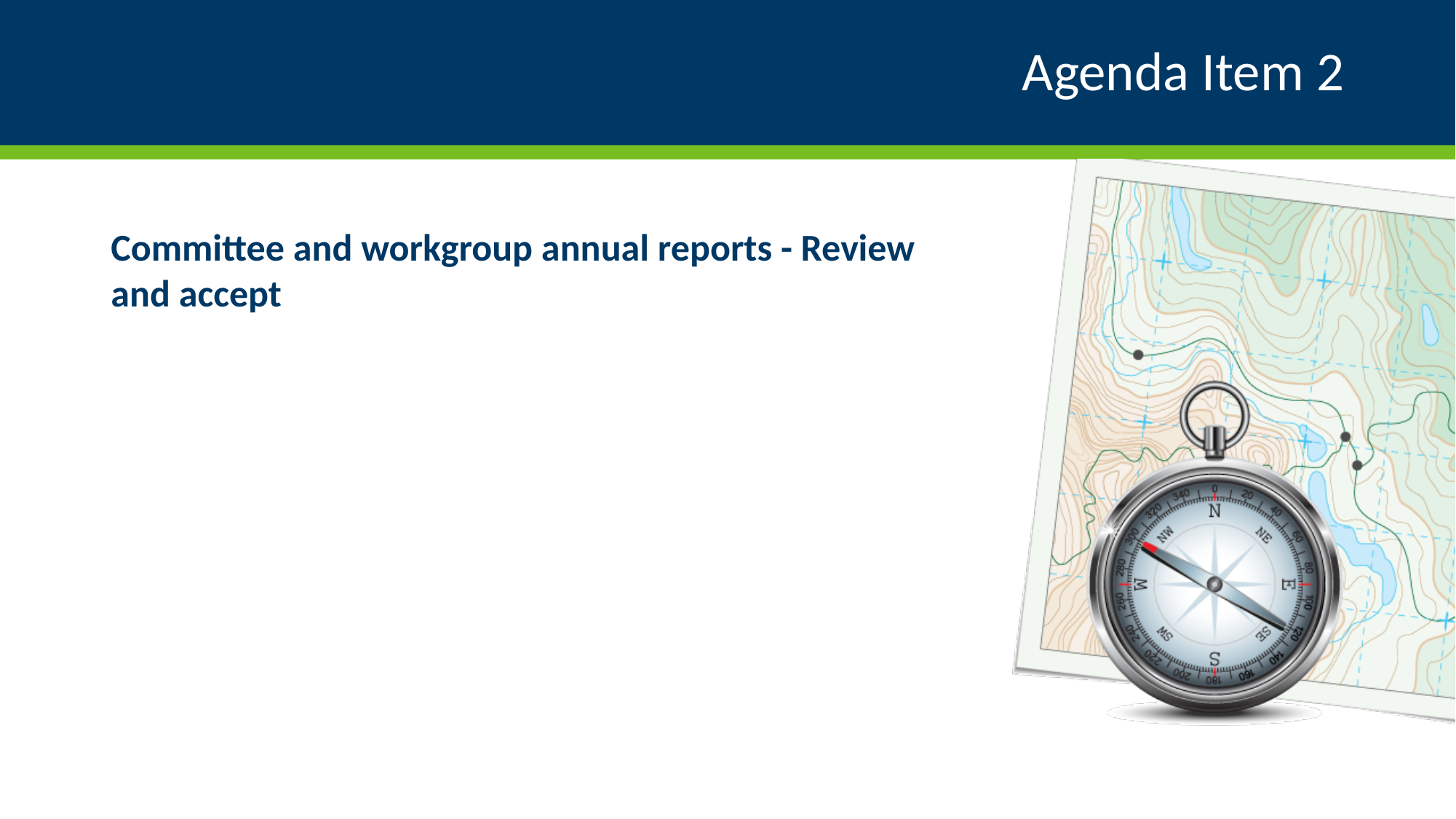

# Agenda Item 2
Committee and workgroup annual reports - Review and accept